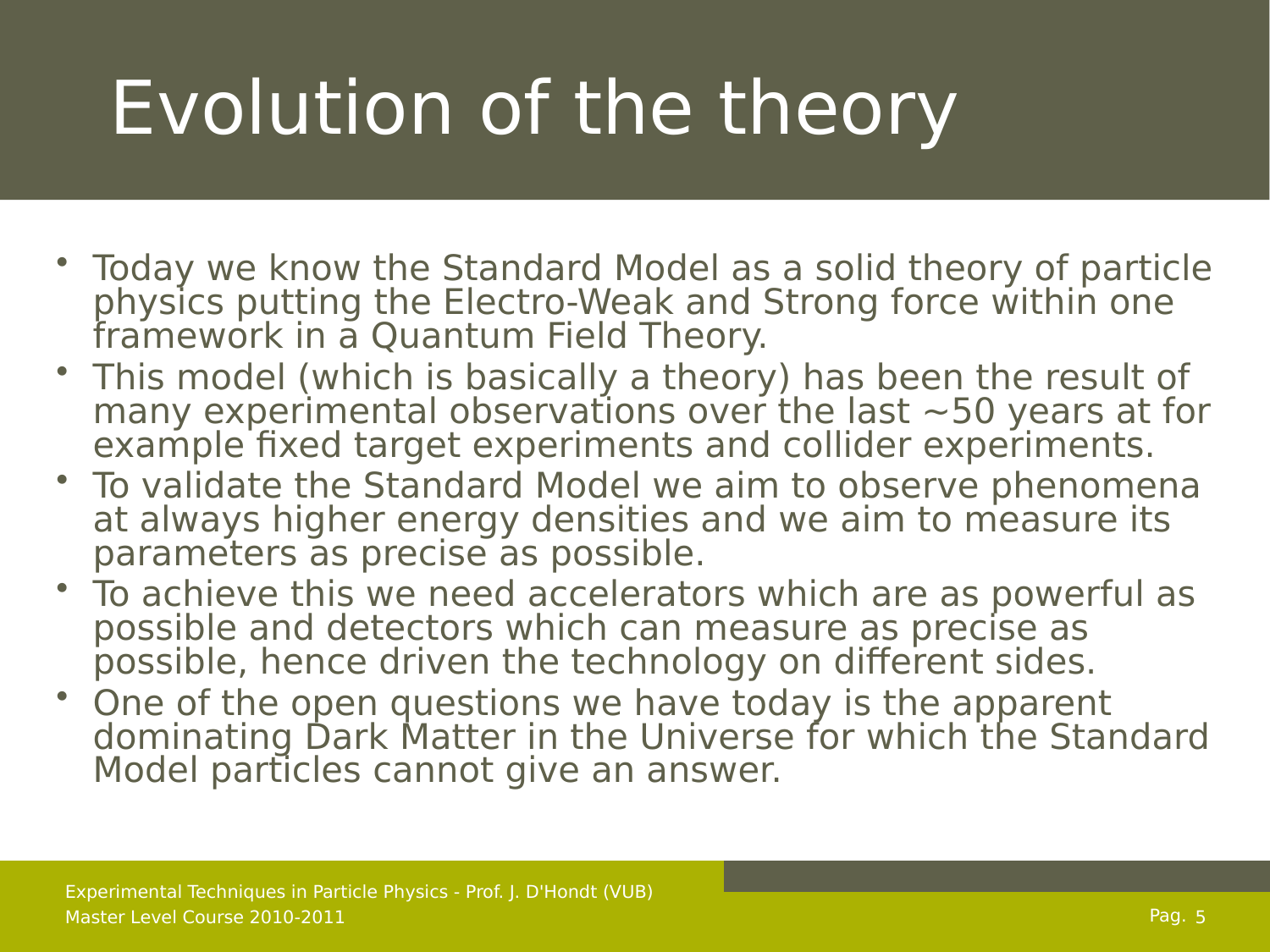

# Evolution of the theory

Today we know the Standard Model as a solid theory of particle physics putting the Electro-Weak and Strong force within one framework in a Quantum Field Theory.
This model (which is basically a theory) has been the result of many experimental observations over the last ~50 years at for example fixed target experiments and collider experiments.
To validate the Standard Model we aim to observe phenomena at always higher energy densities and we aim to measure its parameters as precise as possible.
To achieve this we need accelerators which are as powerful as possible and detectors which can measure as precise as possible, hence driven the technology on different sides.
One of the open questions we have today is the apparent dominating Dark Matter in the Universe for which the Standard Model particles cannot give an answer.

Experimental Techniques in Particle Physics - Prof. J. D'Hondt (VUB)
Master Level Course 2010-2011
5